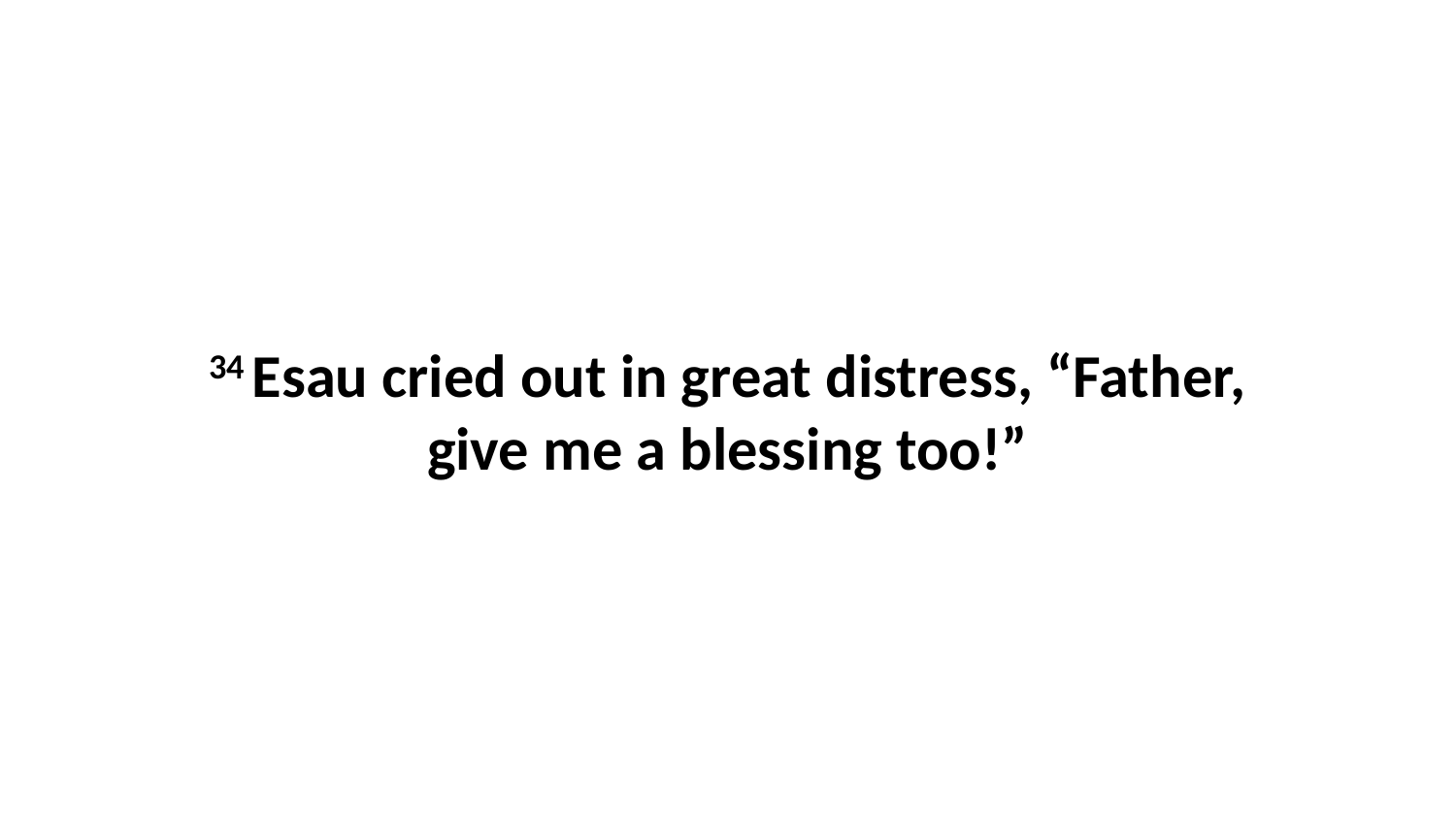

34 Esau cried out in great distress, “Father, give me a blessing too!”